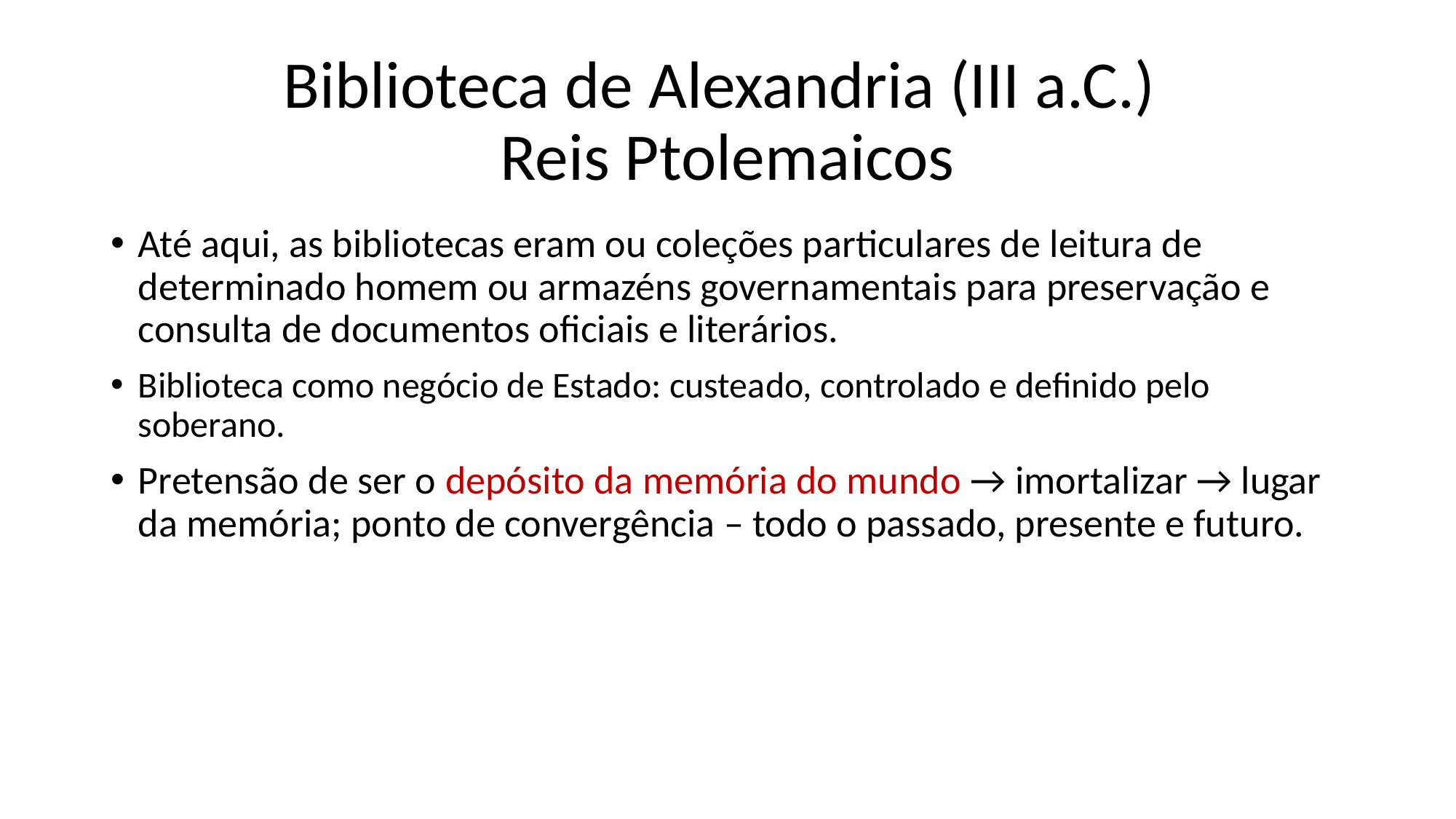

# Biblioteca de Alexandria (III a.C.) Reis Ptolemaicos
Até aqui, as bibliotecas eram ou coleções particulares de leitura de determinado homem ou armazéns governamentais para preservação e consulta de documentos oficiais e literários.
Biblioteca como negócio de Estado: custeado, controlado e definido pelo soberano.
Pretensão de ser o depósito da memória do mundo → imortalizar → lugar da memória; ponto de convergência – todo o passado, presente e futuro.